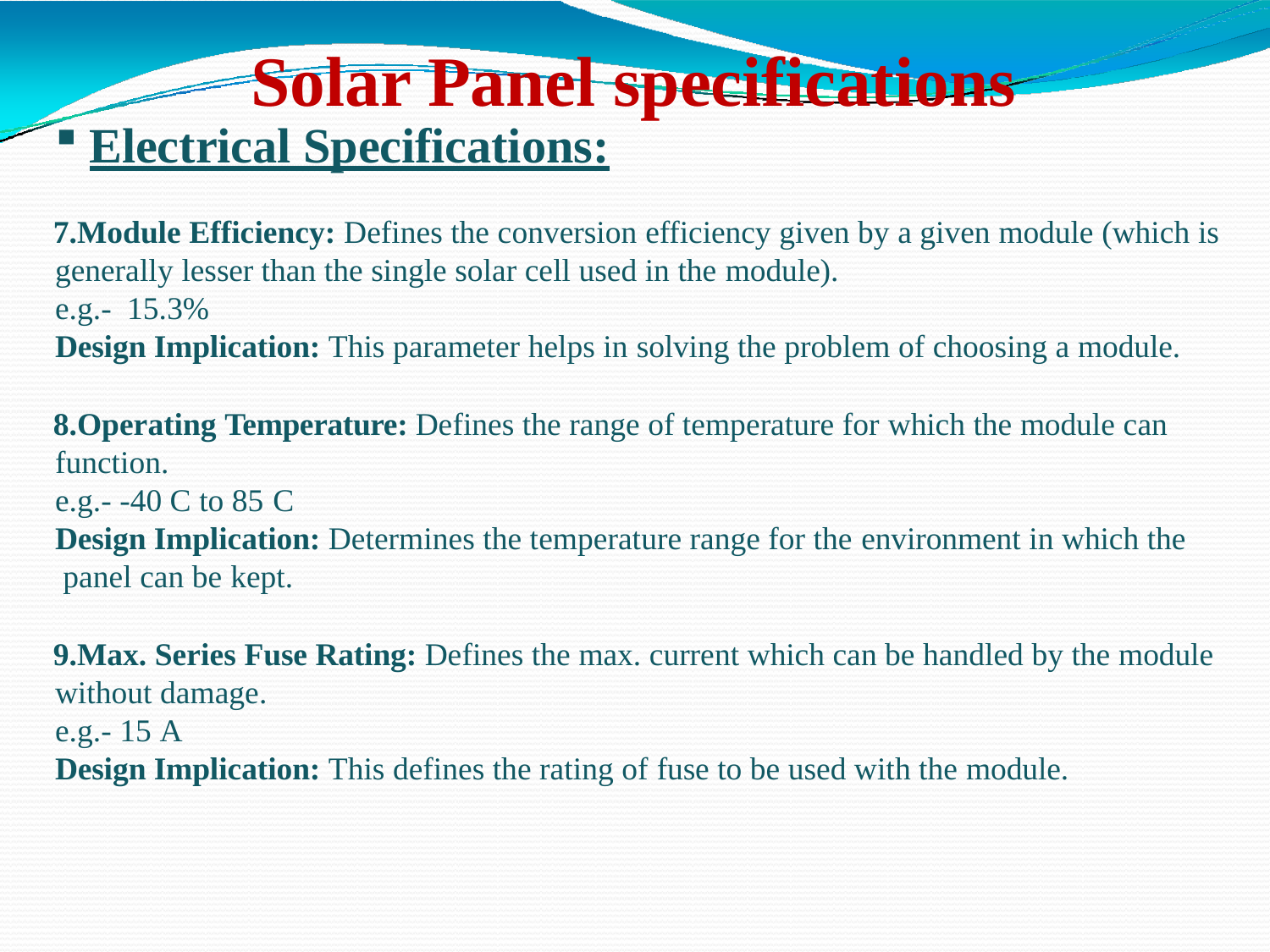

# Solar Panel specifications
Electrical Specifications:
Module Efficiency: Defines the conversion efficiency given by a given module (which is  generally lesser than the single solar cell used in the module).
e.g.- 15.3%
Design Implication: This parameter helps in solving the problem of choosing a module.

Operating Temperature: Defines the range of temperature for which the module can  function.
e.g.- -40 C to 85 C
Design Implication: Determines the temperature range for the environment in which the  panel can be kept.

Max. Series Fuse Rating: Defines the max. current which can be handled by the module  without damage.
e.g.- 15 A
Design Implication: This defines the rating of fuse to be used with the module.